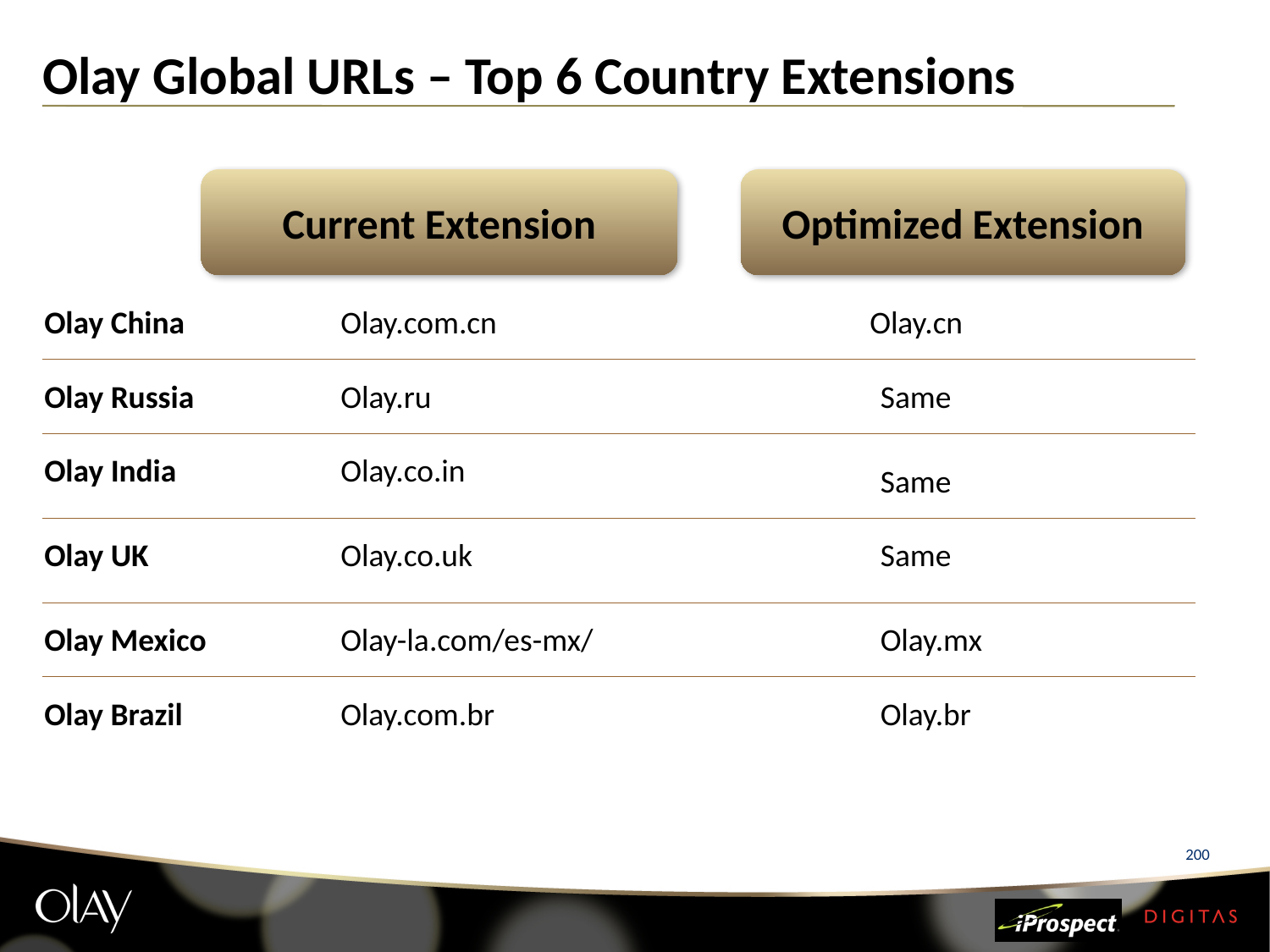

Olay Global URLs – Top 6 Country Extensions
Current Extension
Optimized Extension
Olay China
Olay.com.cn
Olay.cn
Olay Russia
Olay.ru
Same
Olay India
Olay.co.in
Same
Olay UK
Olay.co.uk
Same
Olay Mexico
Olay-la.com/es-mx/
Olay.mx
Olay Brazil
Olay.com.br
Olay.br
200